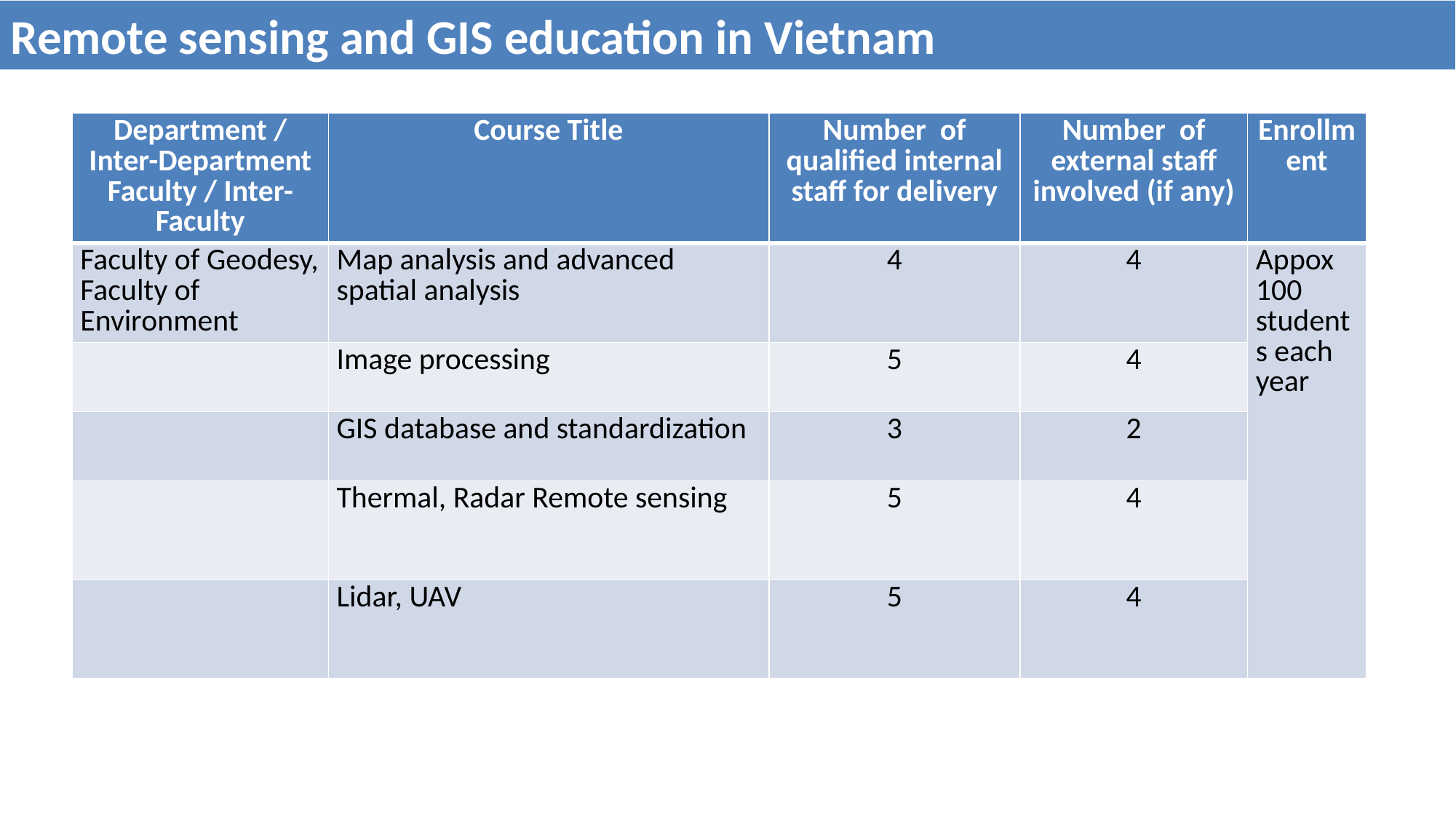

Remote sensing and GIS education in Vietnam
| Department / Inter-Department Faculty / Inter-Faculty | Course Title | Number of qualified internal staff for delivery | Number of external staff involved (if any) | Enrollment |
| --- | --- | --- | --- | --- |
| Faculty of Geodesy, Faculty of Environment | Map analysis and advanced spatial analysis | 4 | 4 | Appox 100 students each year |
|  | Image processing | 5 | 4 |  |
|  | GIS database and standardization | 3 | 2 |  |
|  | Thermal, Radar Remote sensing | 5 | 4 |  |
|  | Lidar, UAV | 5 | 4 |  |